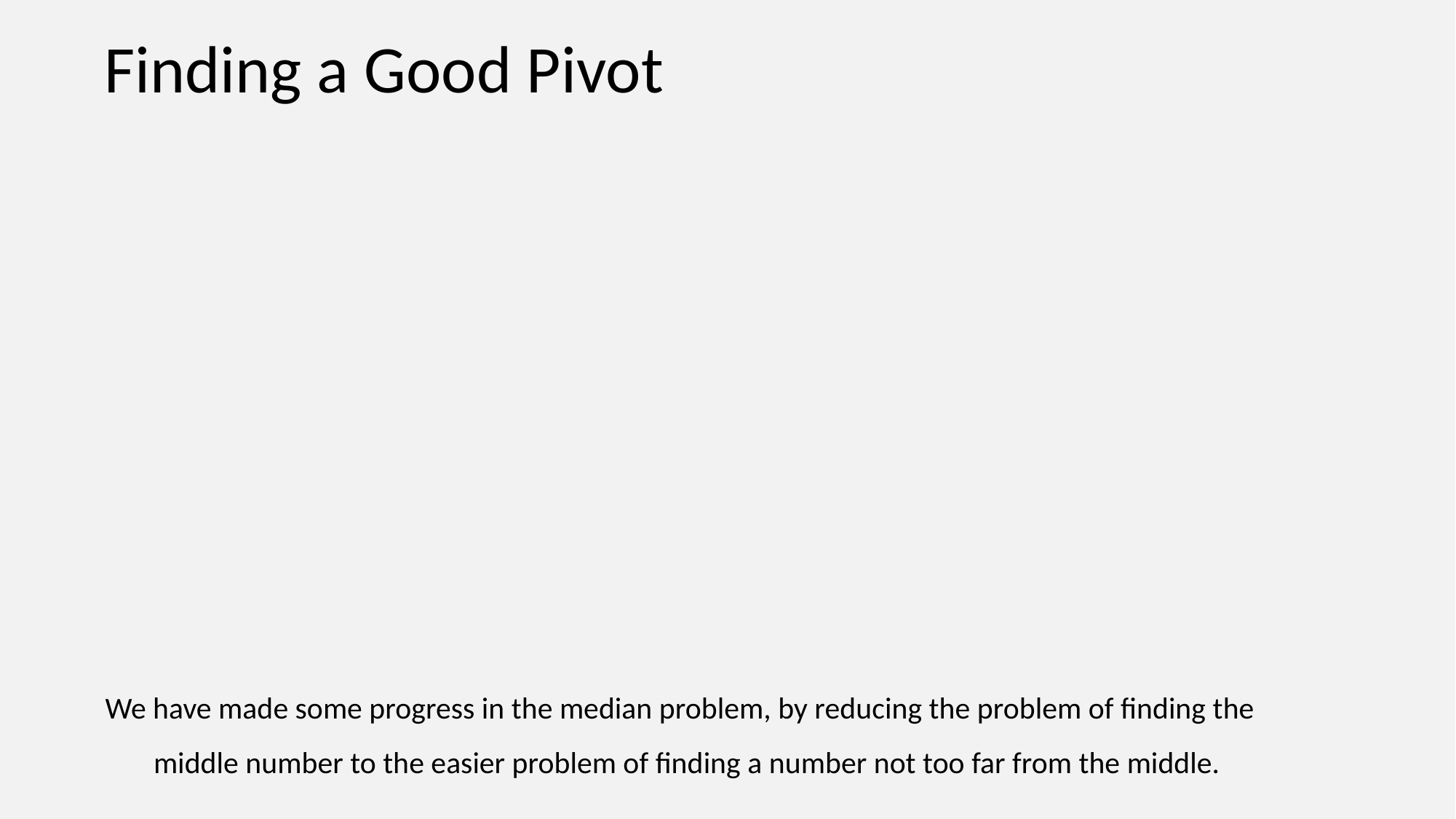

# Finding a Good Pivot

We have made some progress in the median problem, by reducing the problem of finding the
       middle number to the easier problem of finding a number not too far from the middle.